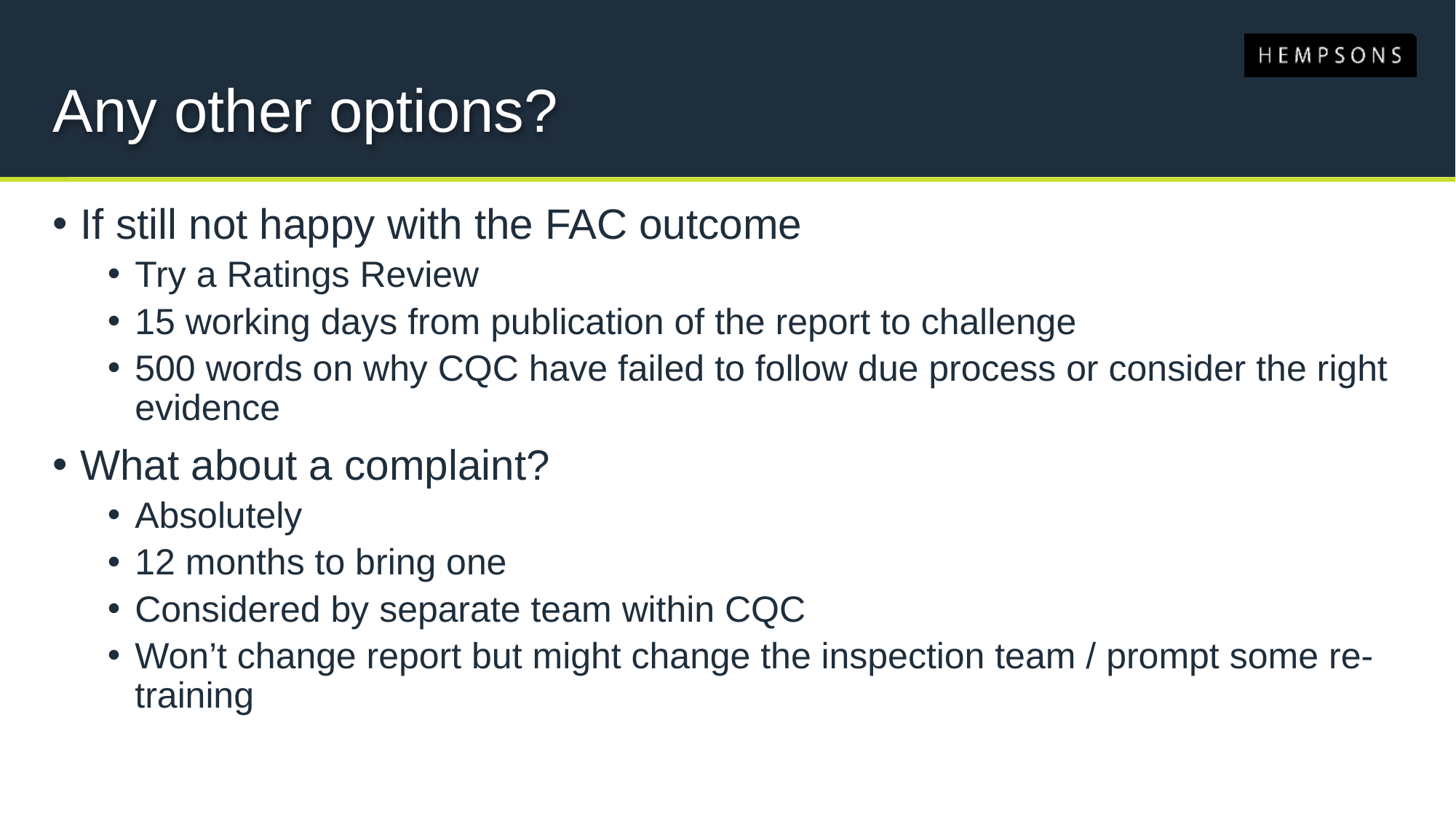

# Any other options?
If still not happy with the FAC outcome
Try a Ratings Review
15 working days from publication of the report to challenge
500 words on why CQC have failed to follow due process or consider the right evidence
What about a complaint?
Absolutely
12 months to bring one
Considered by separate team within CQC
Won’t change report but might change the inspection team / prompt some re-training